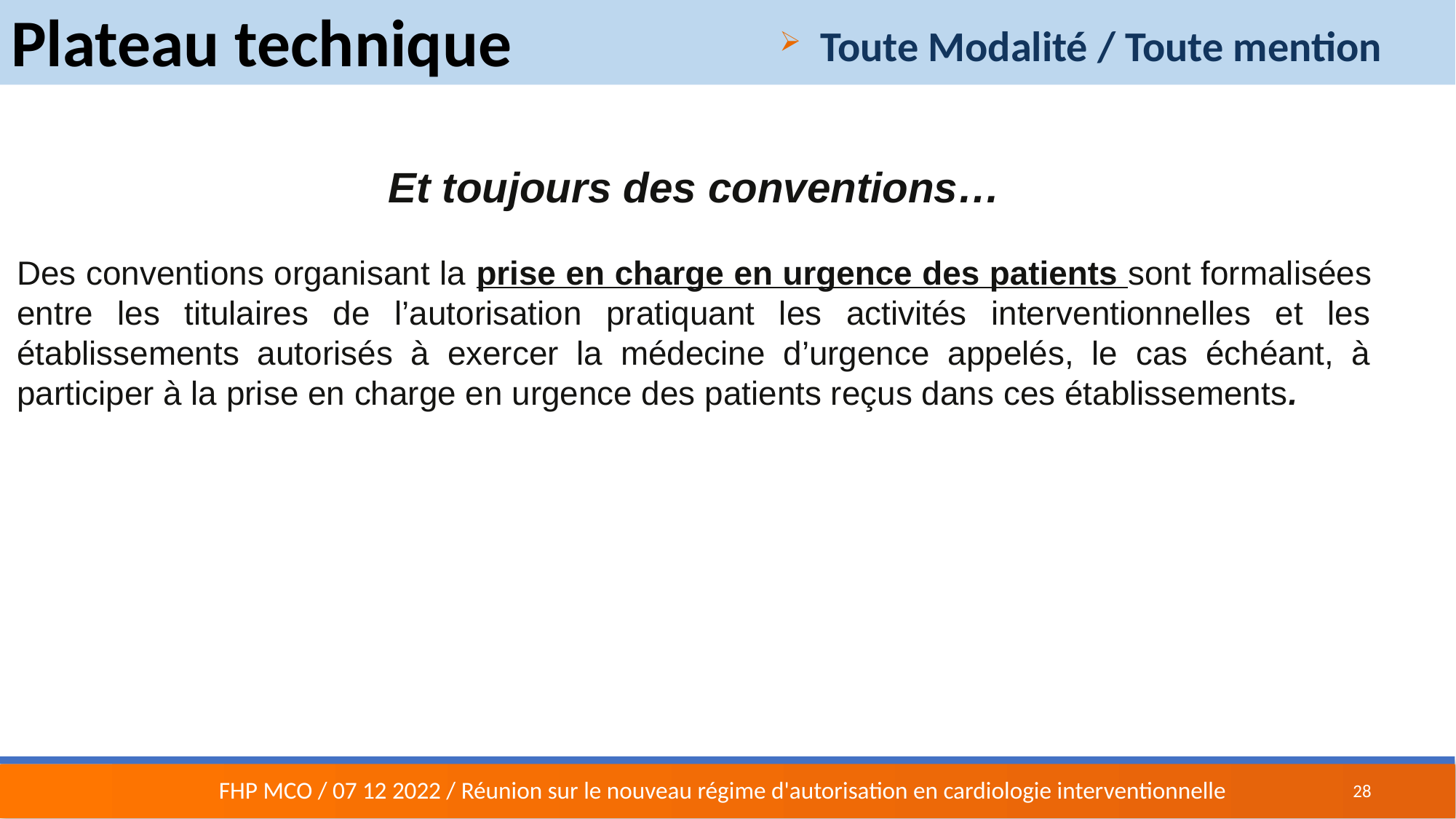

Plateau technique
Toute Modalité / Toute mention

Et toujours des conventions…

Des conventions organisant la prise en charge en urgence des patients sont formalisées entre les titulaires de l’autorisation pratiquant les activités interventionnelles et les établissements autorisés à exercer la médecine d’urgence appelés, le cas échéant, à participer à la prise en charge en urgence des patients reçus dans ces établissements.

28